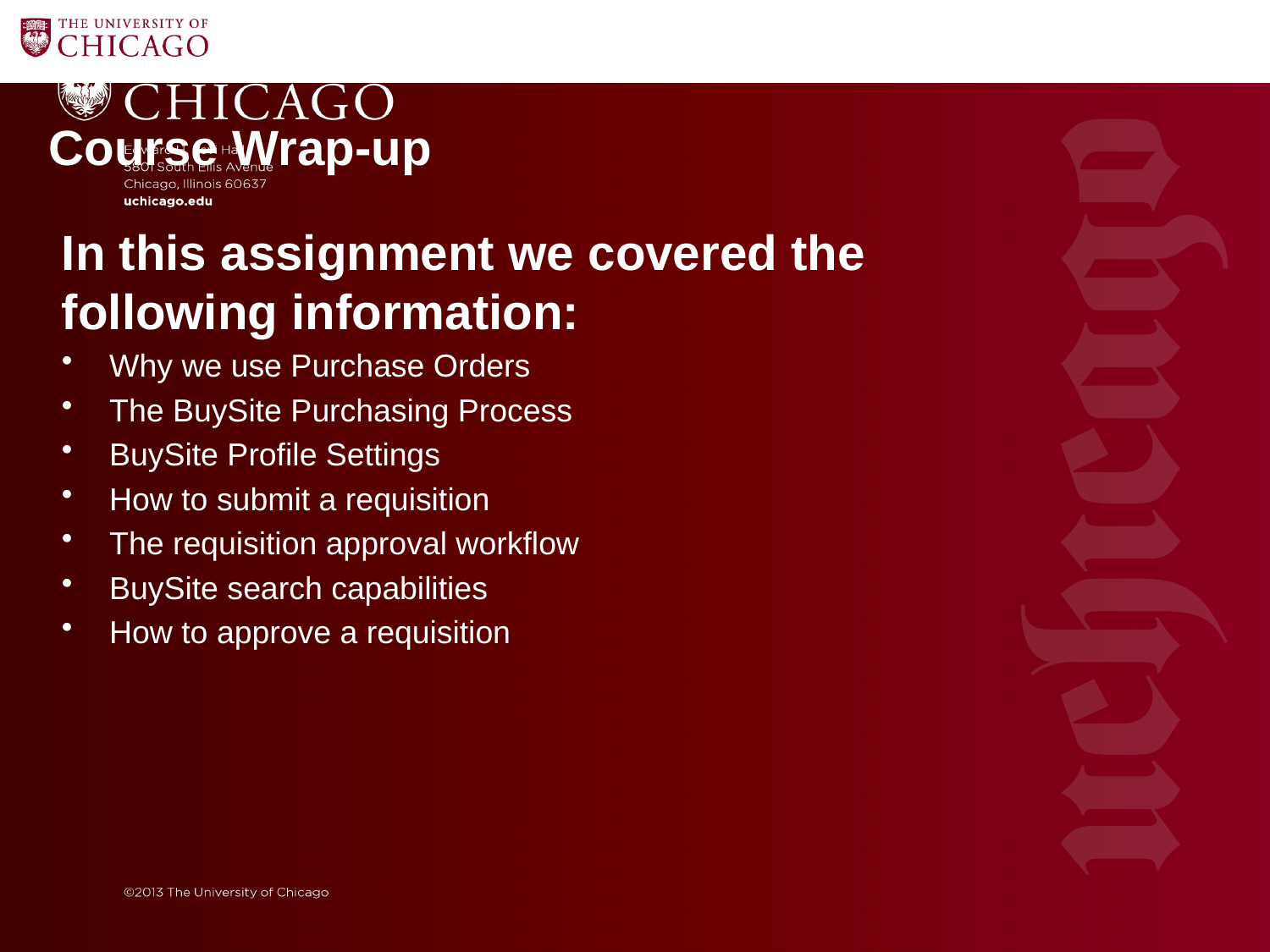

In this assignment we covered the following information:
Why we use Purchase Orders
The BuySite Purchasing Process
BuySite Profile Settings
How to submit a requisition
The requisition approval workflow
BuySite search capabilities
How to approve a requisition